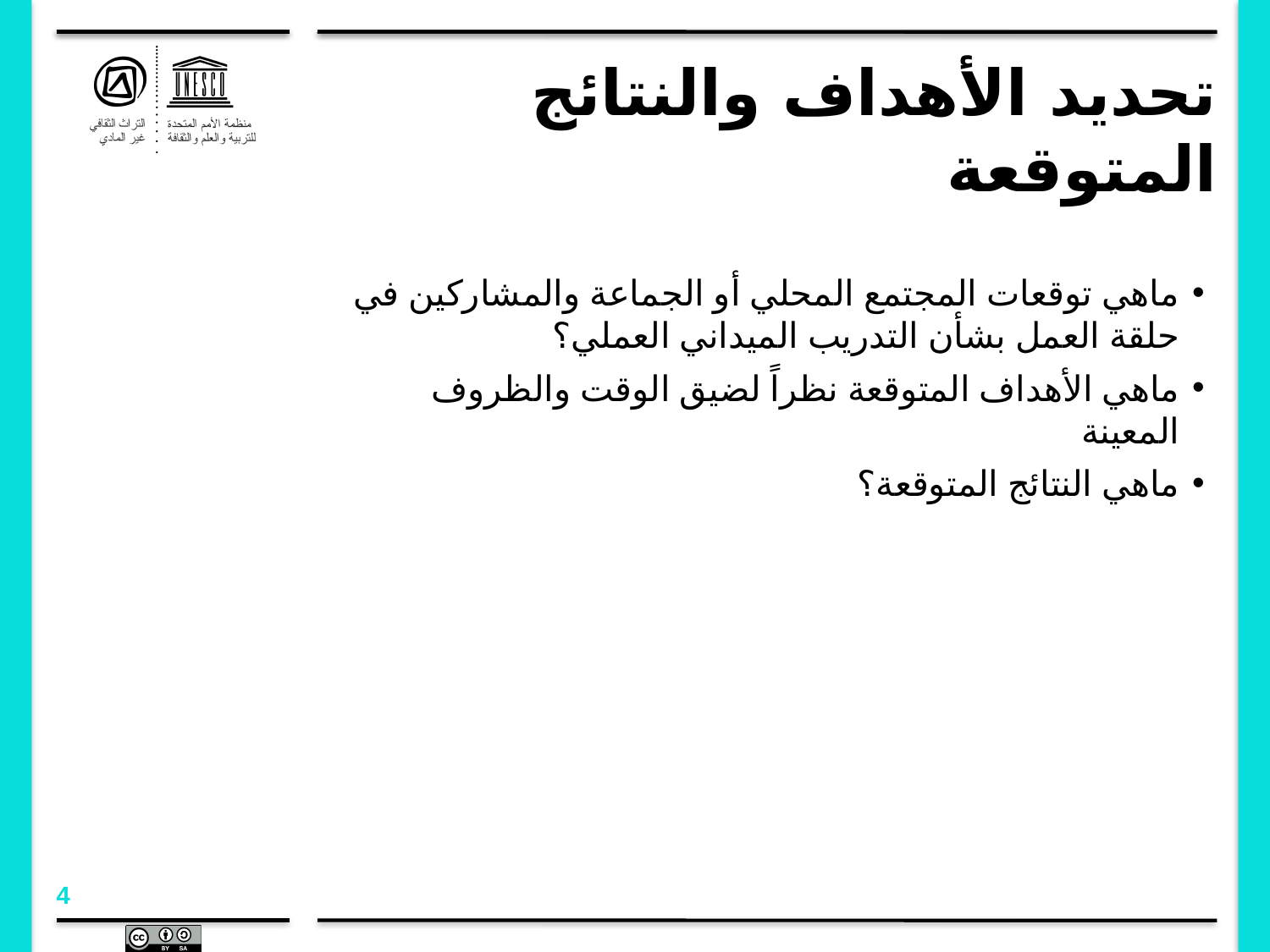

# تحديد الأهداف والنتائج المتوقعة
ماهي توقعات المجتمع المحلي أو الجماعة والمشاركين في حلقة العمل بشأن التدريب الميداني العملي؟
ماهي الأهداف المتوقعة نظراً لضيق الوقت والظروف المعينة
ماهي النتائج المتوقعة؟